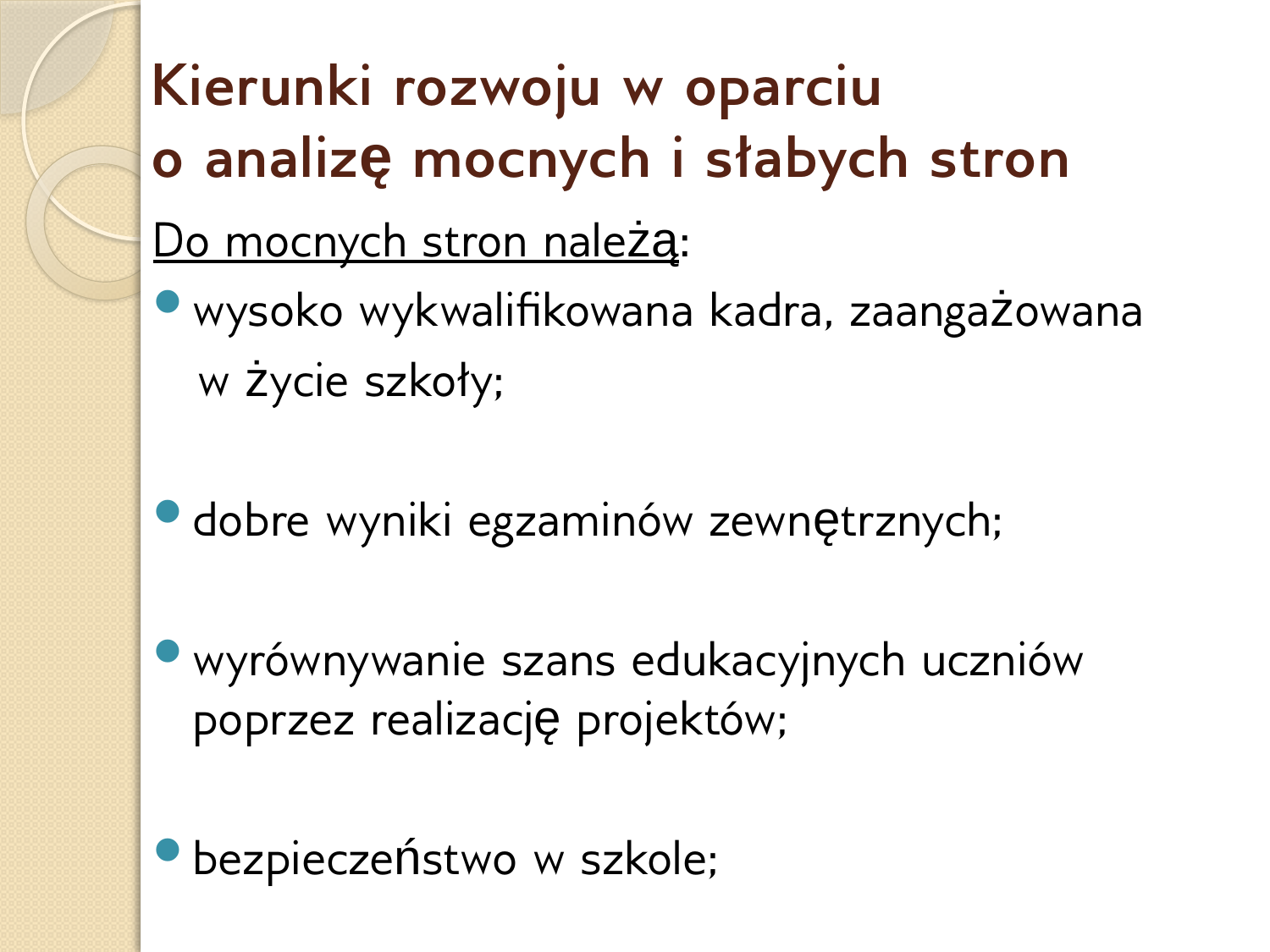

# Kierunki rozwoju w oparciu o analizę mocnych i słabych stron
Do mocnych stron należą:
wysoko wykwalifikowana kadra, zaangażowana
   w życie szkoły;

dobre wyniki egzaminów zewnętrznych;

wyrównywanie szans edukacyjnych uczniów poprzez realizację projektów;

bezpieczeństwo w szkole;